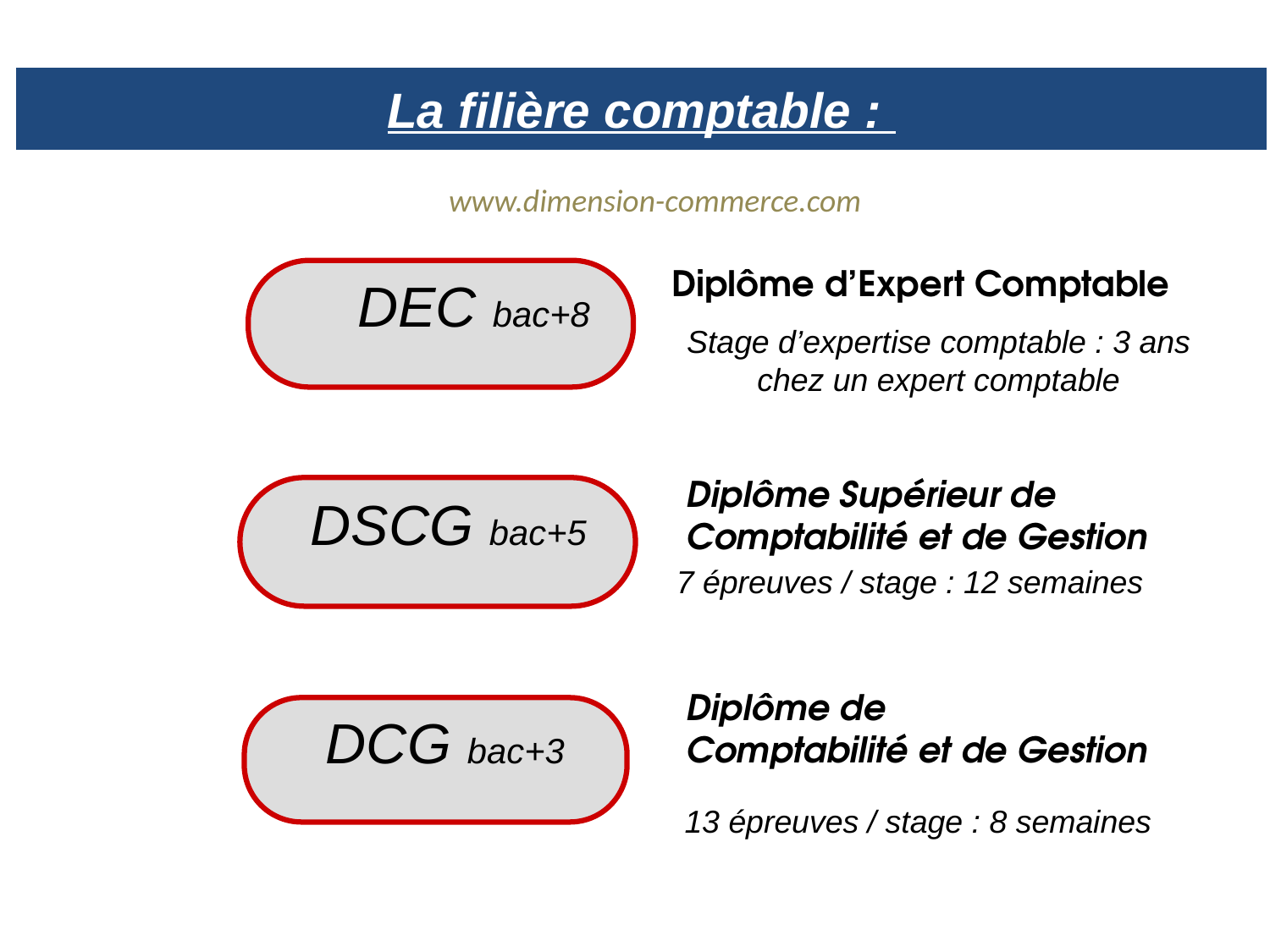

La filière comptable :
www.dimension-commerce.com
      DEC bac+8

Diplôme d’Expert Comptable
Stage d’expertise comptable : 3 ans
chez un expert comptable
Diplôme Supérieur de
Comptabilité et de Gestion
   DSCG bac+5

7 épreuves / stage : 12 semaines
Diplôme de
Comptabilité et de Gestion
    DCG bac+3

13 épreuves / stage : 8 semaines